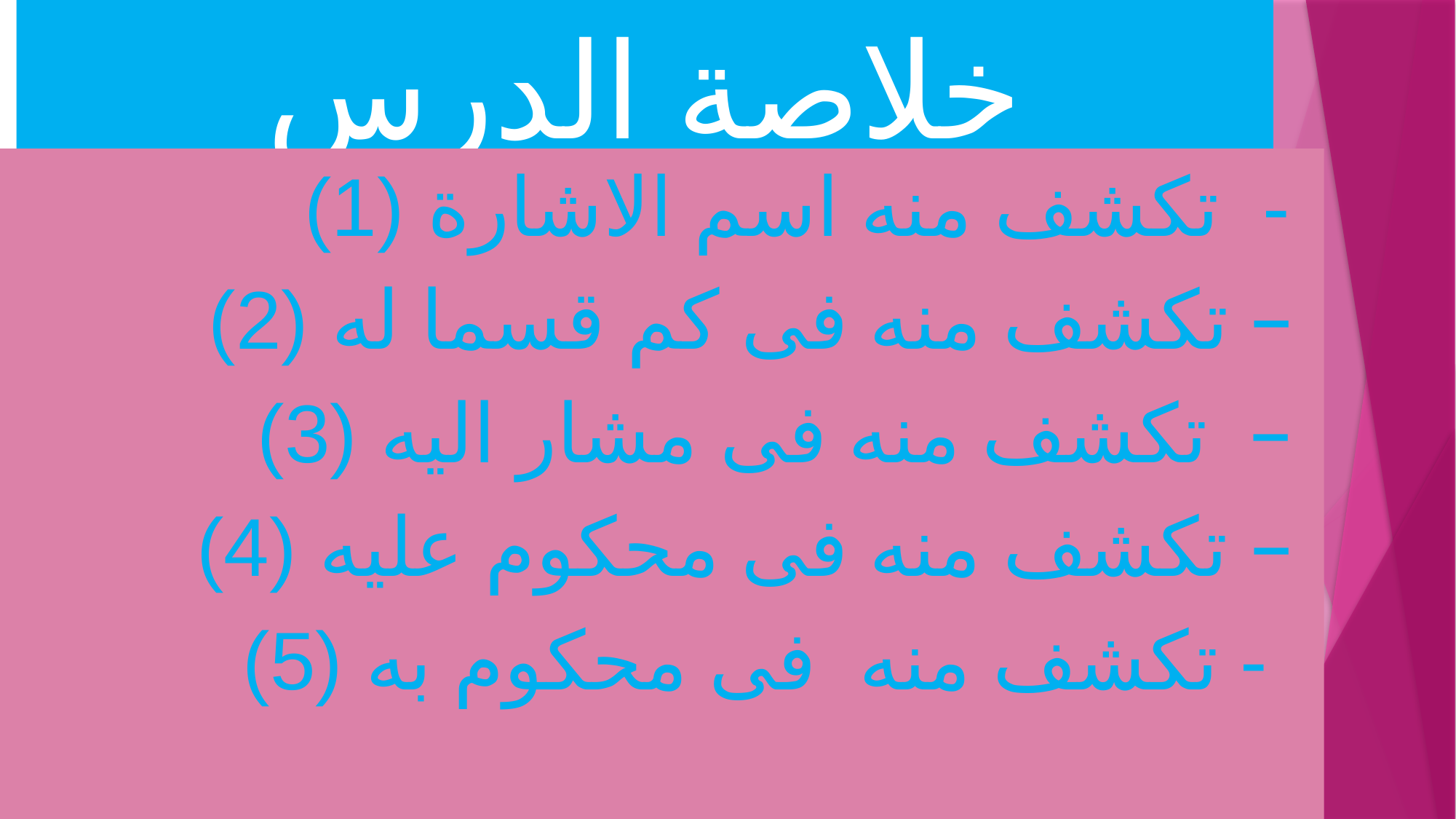

# خلاصة الدرس (সারসংক্ষেপ)
 (1) تكشف منه اسم الاشارة  -
(2) تكشف منه فى كم قسما له –
(3) تكشف منه فى مشار اليه  –
(4) تكشف منه فى محكوم عليه –
(5) تكشف منه  فى محكوم به -